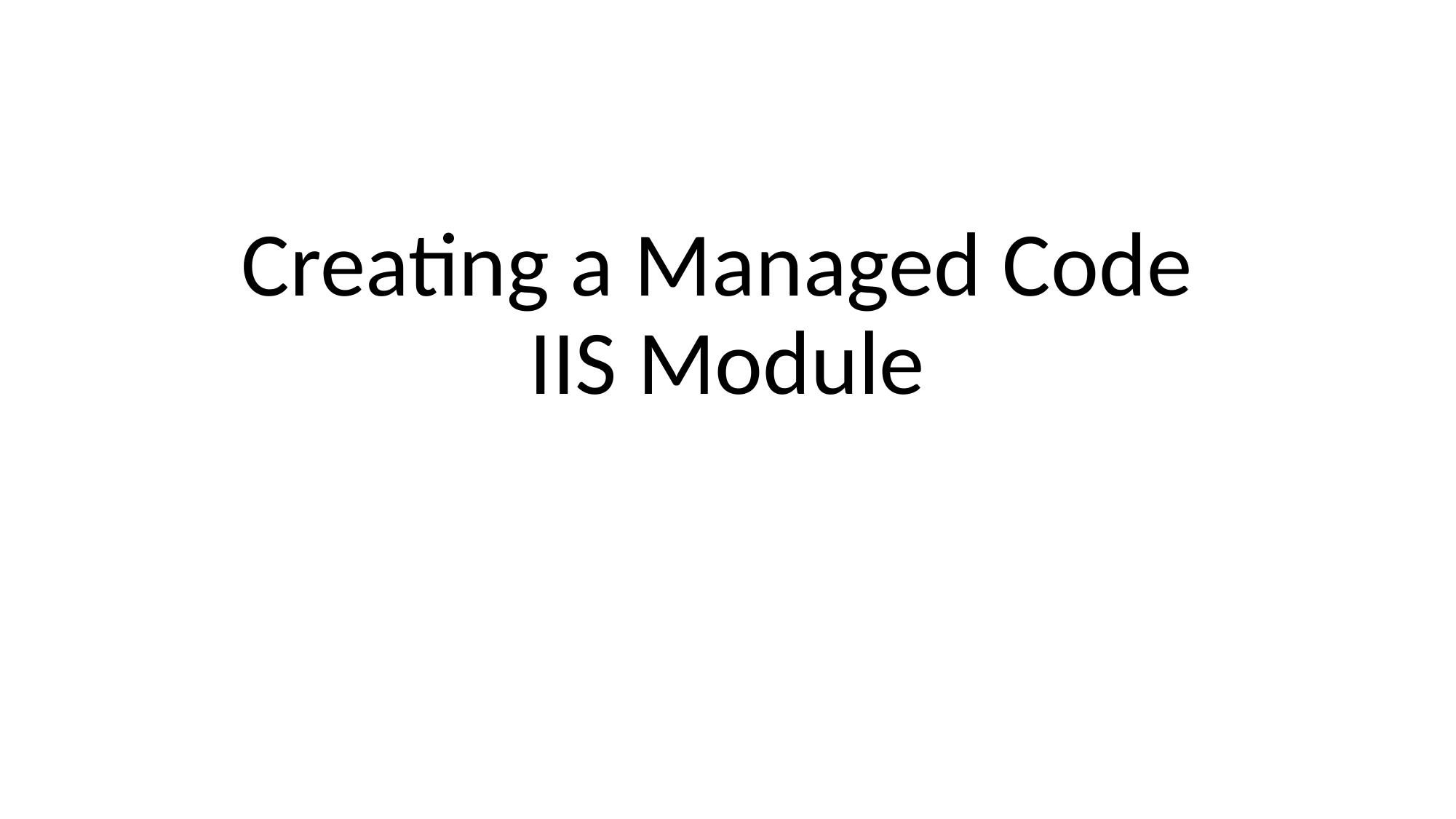

# Creating a Managed Code IIS Module